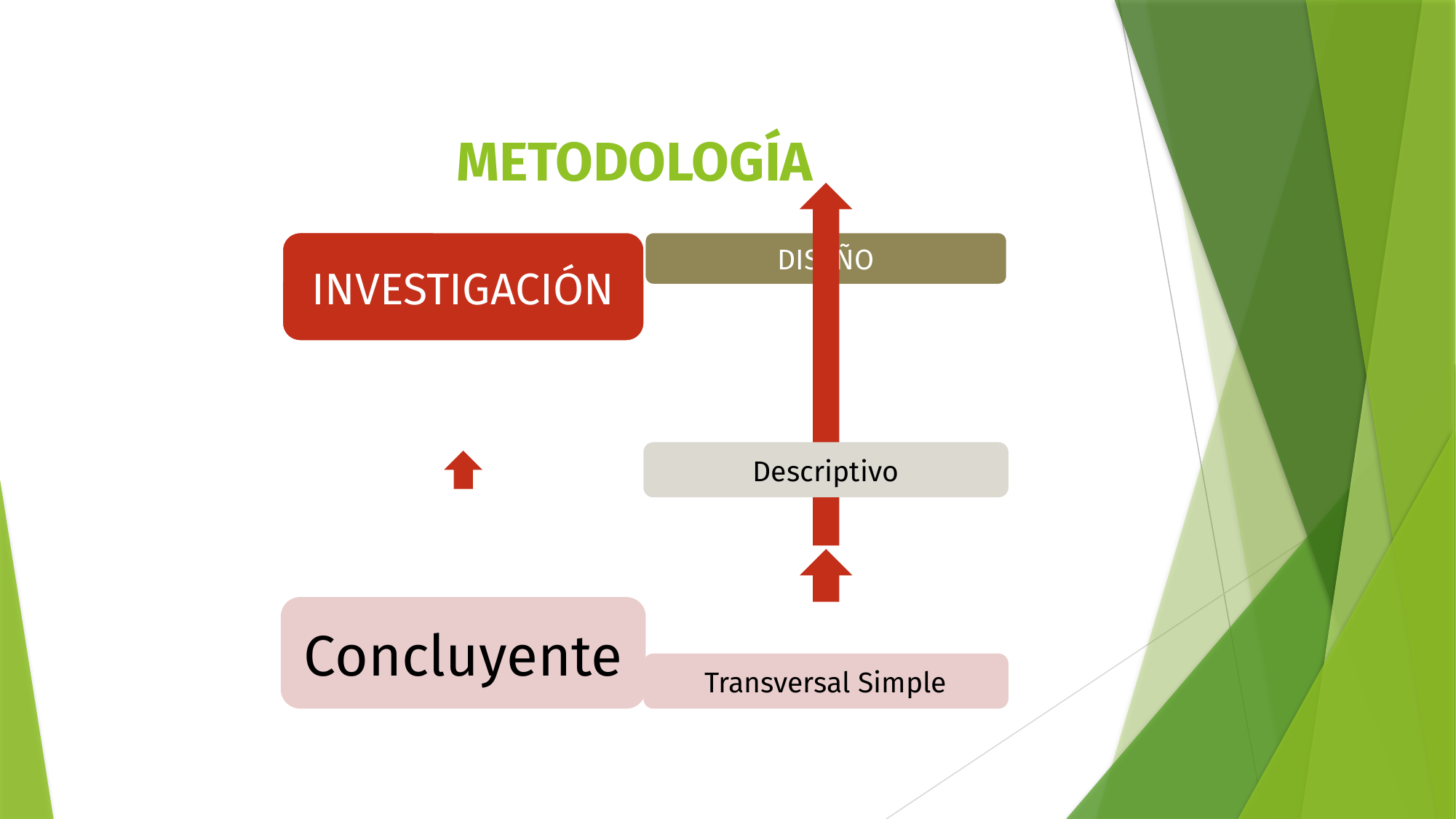

# METODOLOGÍA
Concluyente
DISEÑO
INVESTIGACIÓN
Descriptivo
Transversal Simple